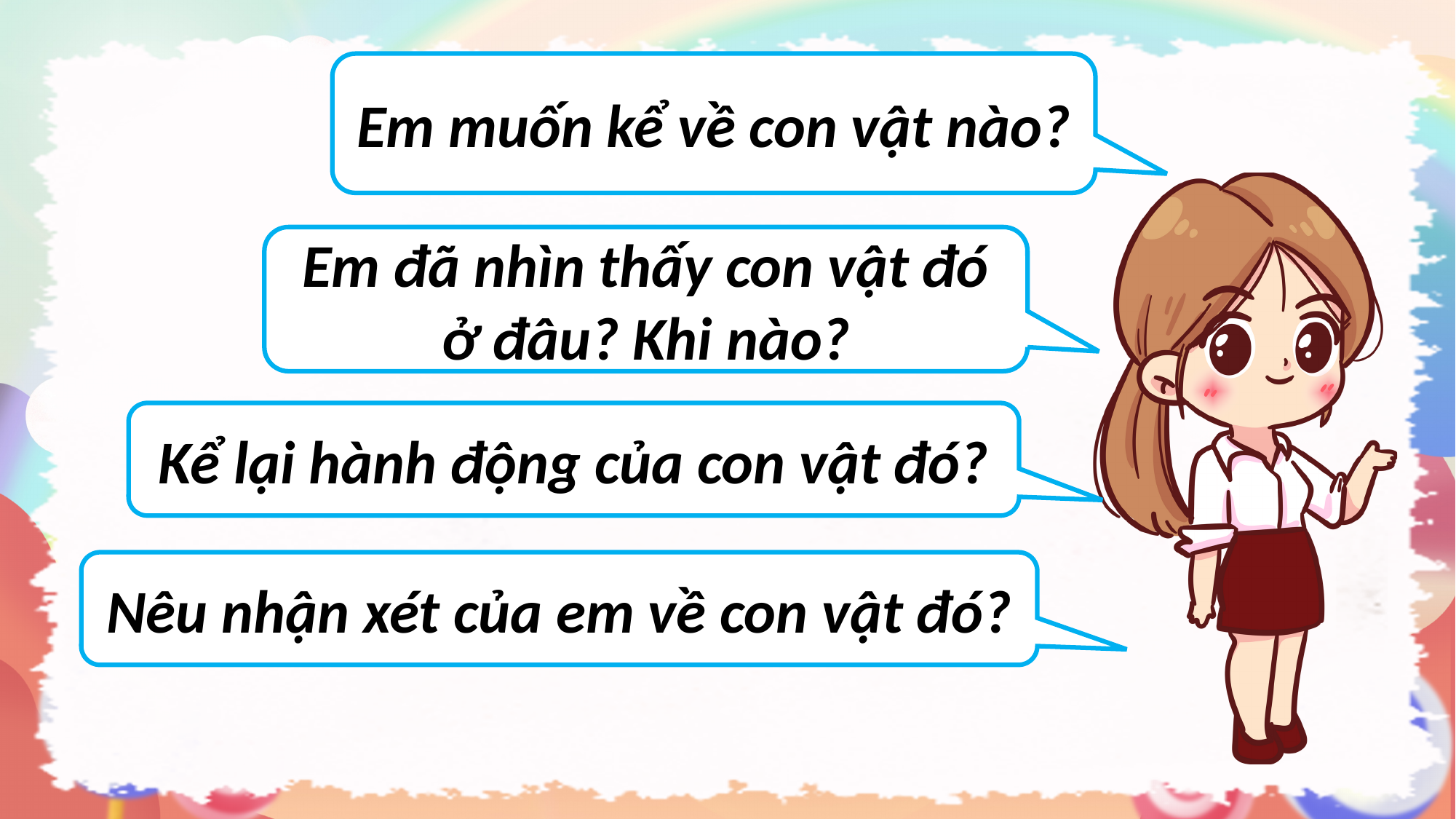

Em muốn kể về con vật nào?

Em đã nhìn thấy con vật đó ở đâu? Khi nào?
Kể lại hành động của con vật đó?
Nêu nhận xét của em về con vật đó?